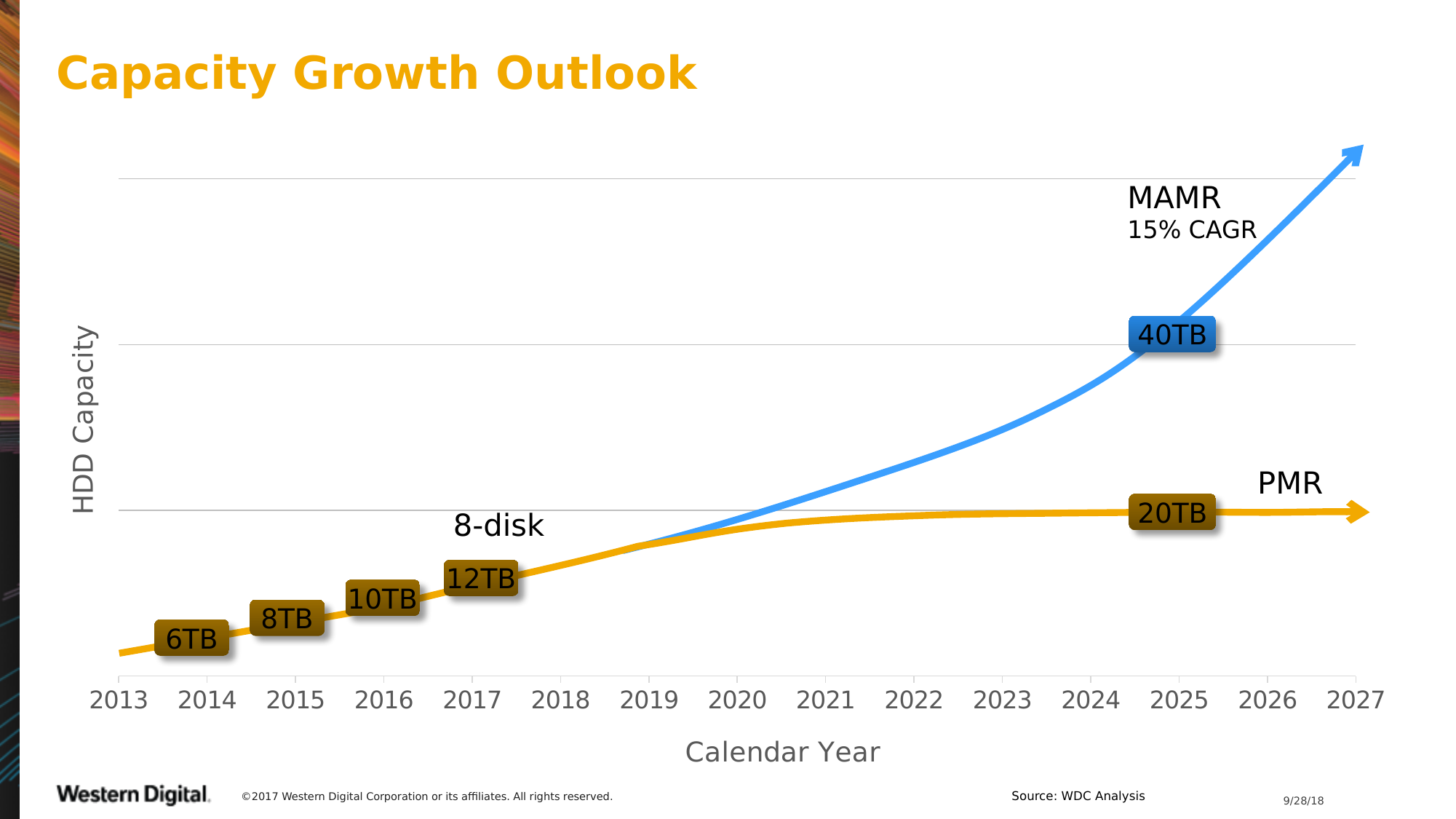

# Capacity Growth Outlook

### Chart

| Category |   | MAMR | PMR |
|---|---|---|---|
| 2013 | 2013.0 | None | 6.0 |
| 2014 | 2014.0 | None | 8.0 |
| 2015 | 2015.0 | None | 10.0 |
| 2016 | 2016.0 | None | 12.0 |
| 2017 | 2017.0 | None | 14.0 |
| 2018 | 2018.0 | None | None |
| 2019 | 2019.0 | None | None |
| 2020 | 2020.0 | None | None |
| 2021 | 2021.0 | None | None |
| 2022 | 2022.0 | None | None |
| 2023 | 2023.0 | None | None |
| 2024 | 2024.0 | None | None |
| 2025 | 2025.0 | None | None |
| 2026 | 2026.0 | None | None |
| 2027 | 2027.0 | 80.0 | None |
MAMR
15% CAGR

40TB
PMR
20TB
8-disk

12TB
10TB
8TB
6TB
©2017 Western Digital Corporation or its affiliates. All rights reserved.
Source: WDC Analysis
9/28/18